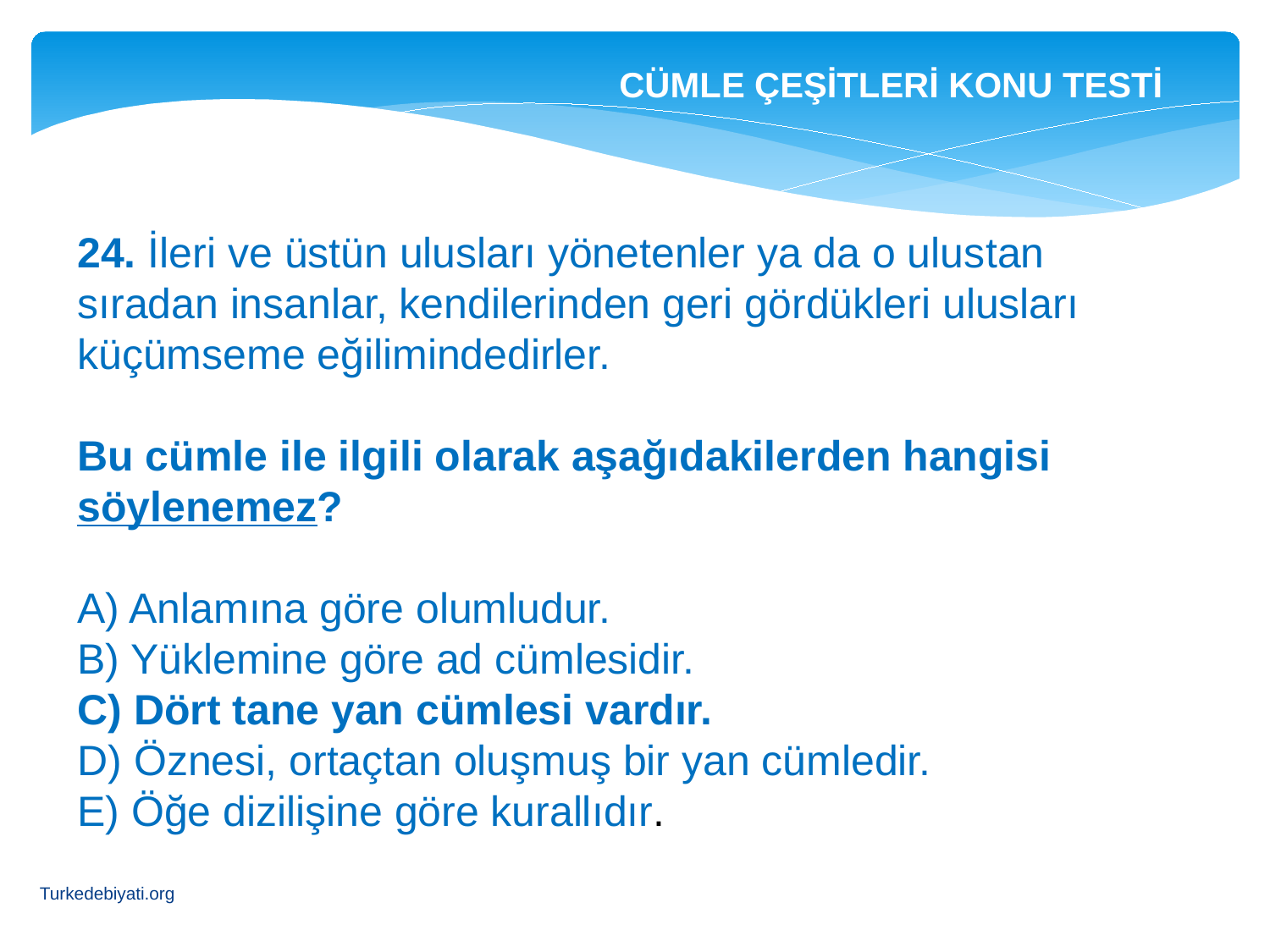

CÜMLE ÇEŞİTLERİ KONU TESTİ
24. İleri ve üstün ulusları yönetenler ya da o ulus­tan sıradan insanlar, kendilerinden geri gördük­leri ulusları küçümseme eğilimindedirler.

Bu cümle ile ilgili olarak aşağıdakilerden hangisi söylenemez?

A) Anlamına göre olumludur.
B) Yüklemine göre ad cümlesidir.
C) Dört tane yan cümlesi vardır.
D) Öznesi, ortaçtan oluşmuş bir yan cümledir.
E) Öğe dizilişine göre kurallıdır.
Turkedebiyati.org